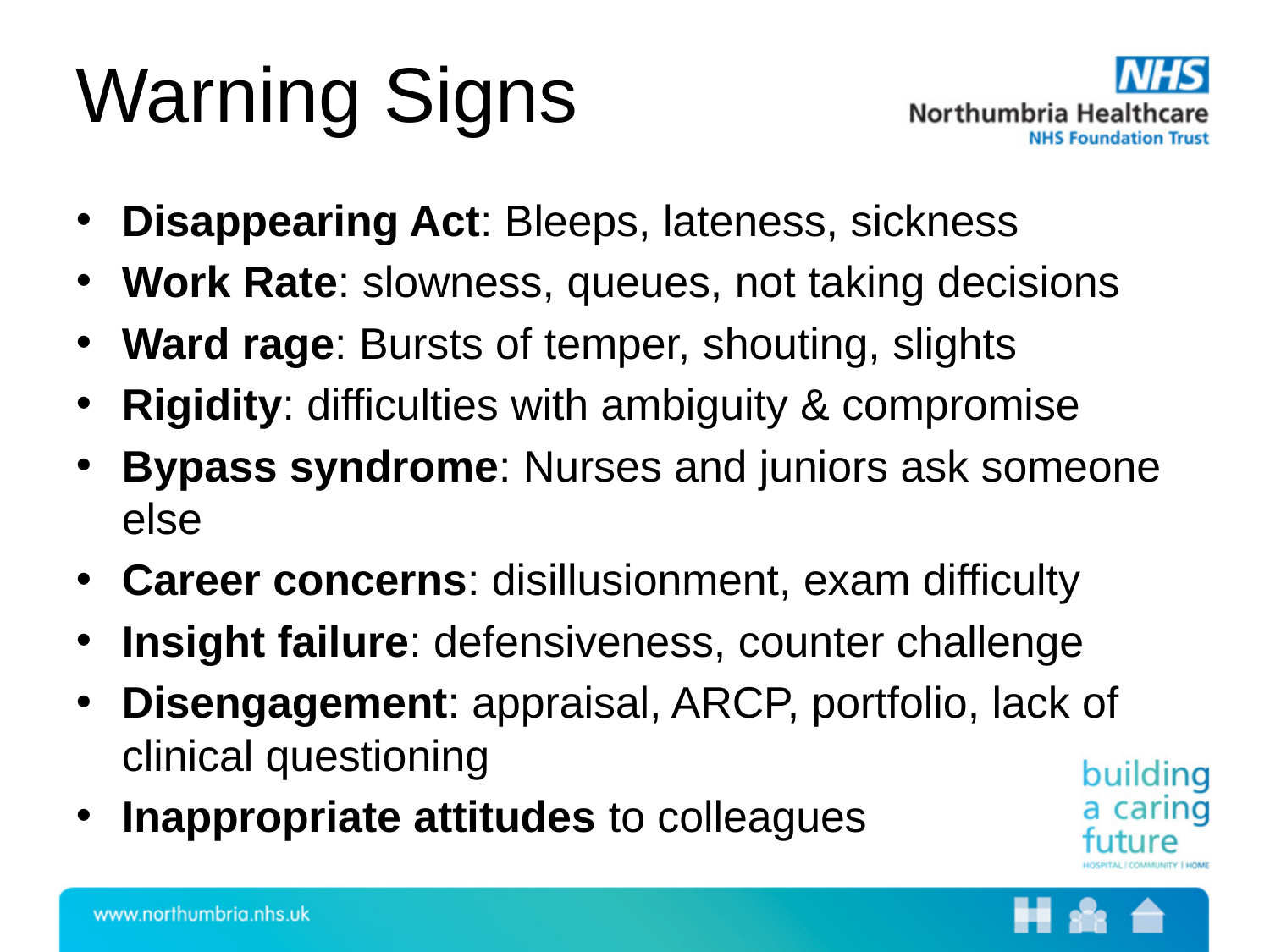

# Warning Signs
Disappearing Act: Bleeps, lateness, sickness
Work Rate: slowness, queues, not taking decisions
Ward rage: Bursts of temper, shouting, slights
Rigidity: difficulties with ambiguity & compromise
Bypass syndrome: Nurses and juniors ask someone else
Career concerns: disillusionment, exam difficulty
Insight failure: defensiveness, counter challenge
Disengagement: appraisal, ARCP, portfolio, lack of clinical questioning
Inappropriate attitudes to colleagues